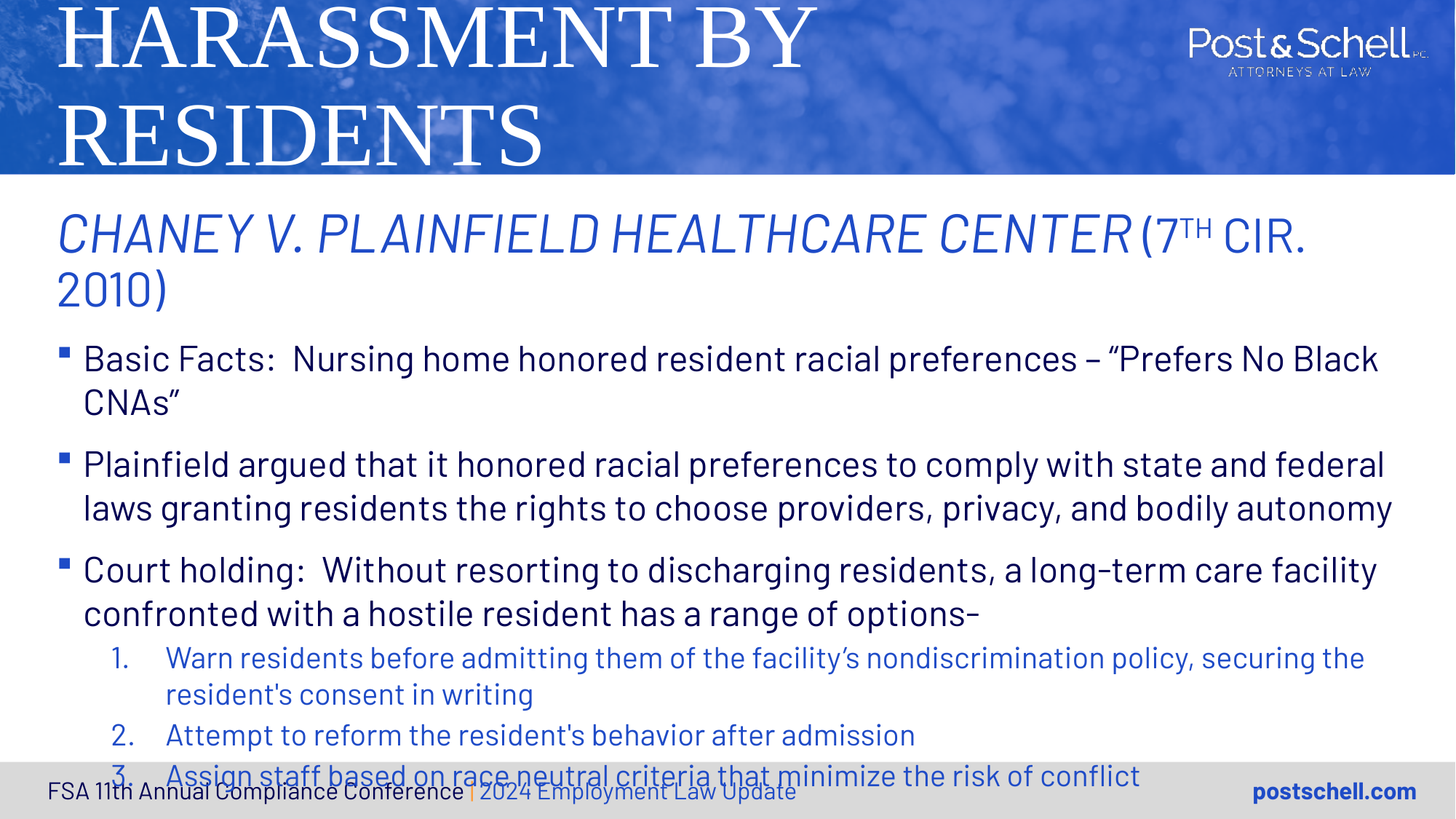

# Harassment by Residents
Chaney v. Plainfield Healthcare Center (7th Cir. 2010)
Basic Facts:  Nursing home honored resident racial preferences – “Prefers No Black CNAs”
Plainfield argued that it honored racial preferences to comply with state and federal laws granting residents the rights to choose providers, privacy, and bodily autonomy
Court holding:  Without resorting to discharging residents, a long-term care facility confronted with a hostile resident has a range of options-
Warn residents before admitting them of the facility’s nondiscrimination policy, securing the resident's consent in writing
Attempt to reform the resident's behavior after admission
Assign staff based on race neutral criteria that minimize the risk of conflict